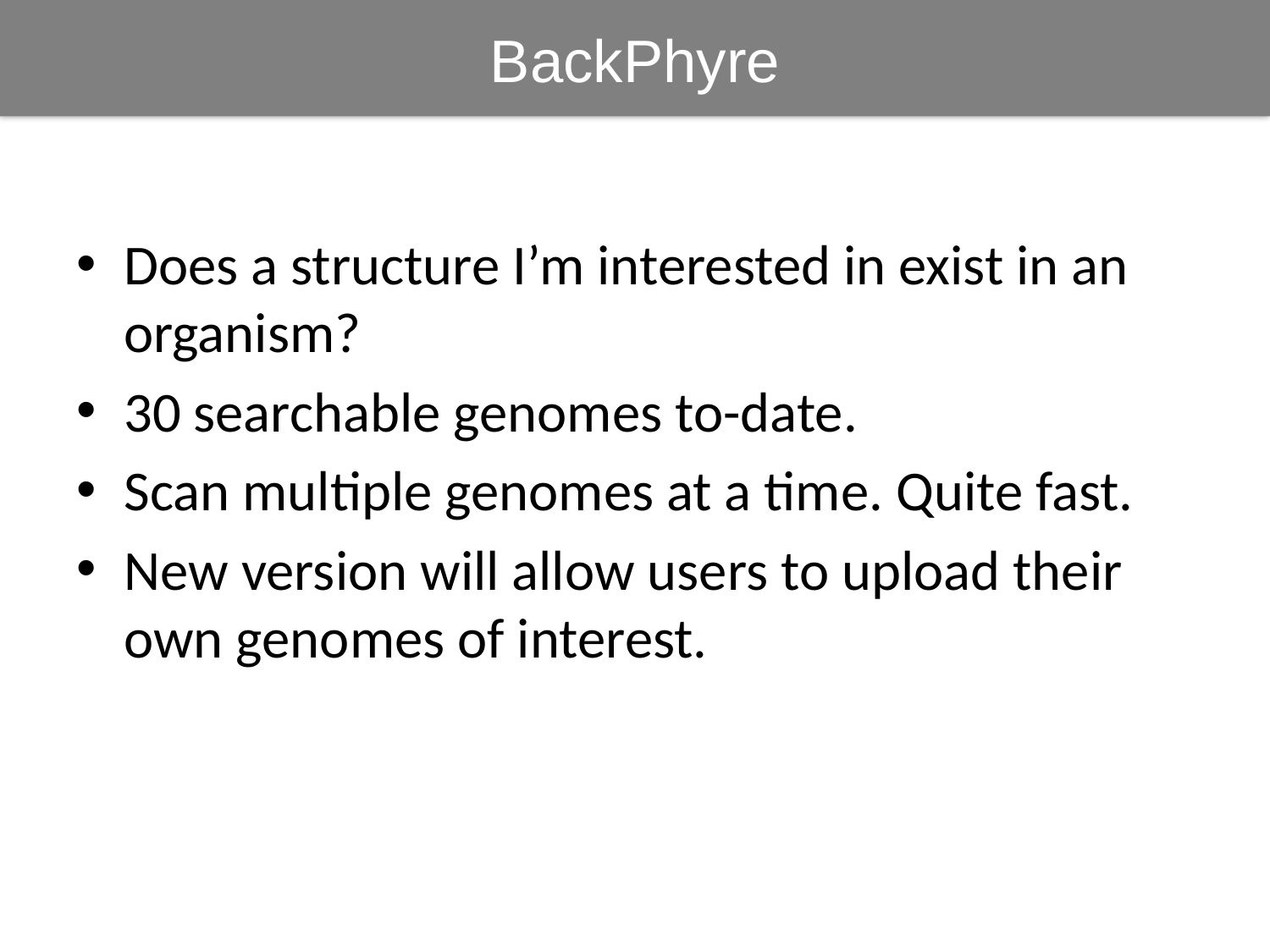

BackPhyre
Does a structure I’m interested in exist in an organism?
30 searchable genomes to-date.
Scan multiple genomes at a time. Quite fast.
New version will allow users to upload their own genomes of interest.